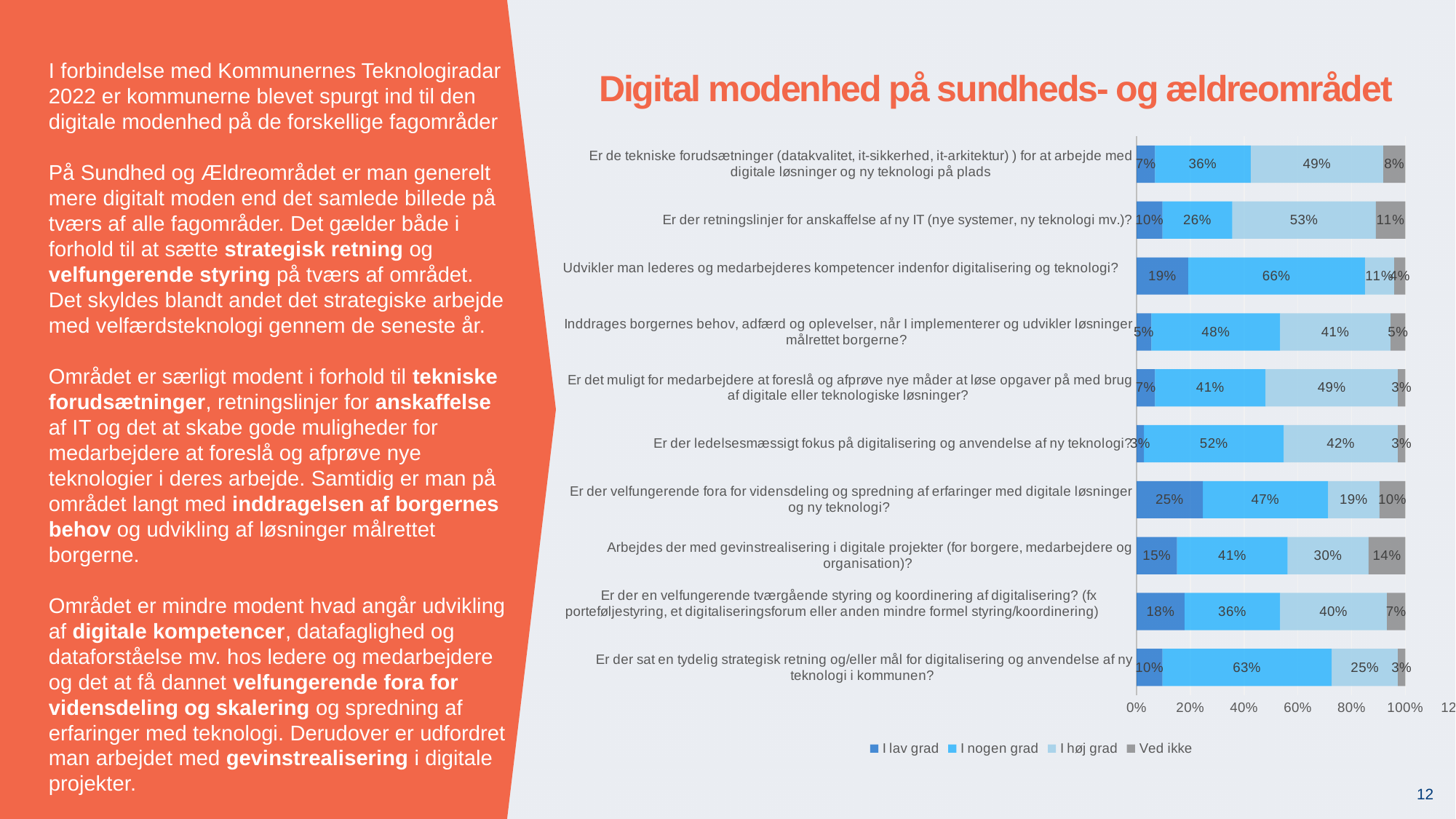

I forbindelse med Kommunernes Teknologiradar 2022 er kommunerne blevet spurgt ind til den digitale modenhed på de forskellige fagområder

På Sundhed og Ældreområdet er man generelt mere digitalt moden end det samlede billede på tværs af alle fagområder. Det gælder både i forhold til at sætte strategisk retning og velfungerende styring på tværs af området. Det skyldes blandt andet det strategiske arbejde med velfærdsteknologi gennem de seneste år.

Området er særligt modent i forhold til tekniske forudsætninger, retningslinjer for anskaffelse af IT og det at skabe gode muligheder for medarbejdere at foreslå og afprøve nye teknologier i deres arbejde. Samtidig er man på området langt med inddragelsen af borgernes behov og udvikling af løsninger målrettet borgerne.

Området er mindre modent hvad angår udvikling af digitale kompetencer, datafaglighed og dataforståelse mv. hos ledere og medarbejdere og det at få dannet velfungerende fora for vidensdeling og skalering og spredning af erfaringer med teknologi. Derudover er udfordret man arbejdet med gevinstrealisering i digitale projekter.
Digital modenhed på sundheds- og ældreområdet

### Chart

| Category | I lav grad | I nogen grad | I høj grad | Ved ikke |
|---|---|---|---|---|
| Er der sat en tydelig strategisk retning og/eller mål for digitalisering og anvendelse af ny teknologi i kommunen?  | 0.0958904109589041 | 0.6301369863013698 | 0.2465753424657534 | 0.0273972602739726 |
| Er der en velfungerende tværgående styring og koordinering af digitalisering? (fx porteføljestyring, et digitaliseringsforum eller anden mindre formel styring/koordinering)                 | 0.1780821917808219 | 0.3561643835616438 | 0.3972602739726027 | 0.0684931506849315 |
| Arbejdes der med gevinstrealisering i digitale projekter (for borgere, medarbejdere og organisation)?  | 0.1506849315068493 | 0.410958904109589 | 0.3013698630136986 | 0.136986301369863 |
| Er der velfungerende fora for vidensdeling og spredning af erfaringer med digitale løsninger og ny teknologi?        | 0.2465753424657534 | 0.4657534246575342 | 0.1917808219178082 | 0.0958904109589041 |
| Er der ledelsesmæssigt fokus på digitalisering og anvendelse af ny teknologi? | 0.0273972602739726 | 0.5205479452054794 | 0.4246575342465753 | 0.0273972602739726 |
| Er det muligt for medarbejdere at foreslå og afprøve nye måder at løse opgaver på med brug af digitale eller teknologiske løsninger?  | 0.0684931506849315 | 0.410958904109589 | 0.4931506849315068 | 0.0273972602739726 |
| Inddrages borgernes behov, adfærd og oplevelser, når I implementerer og udvikler løsninger målrettet borgerne?  | 0.0547945205479452 | 0.4794520547945205 | 0.410958904109589 | 0.0547945205479452 |
| Udvikler man lederes og medarbejderes kompetencer indenfor digitalisering og teknologi?                 | 0.1917808219178082 | 0.6575342465753424 | 0.1095890410958904 | 0.0410958904109589 |
| Er der retningslinjer for anskaffelse af ny IT (nye systemer, ny teknologi mv.)? | 0.0958904109589041 | 0.2602739726027397 | 0.5342465753424658 | 0.1095890410958904 |
| Er de tekniske forudsætninger (datakvalitet, it-sikkerhed, it-arkitektur) ) for at arbejde med digitale løsninger og ny teknologi på plads | 0.0684931506849315 | 0.3561643835616438 | 0.4931506849315068 | 0.0821917808219178 |
12